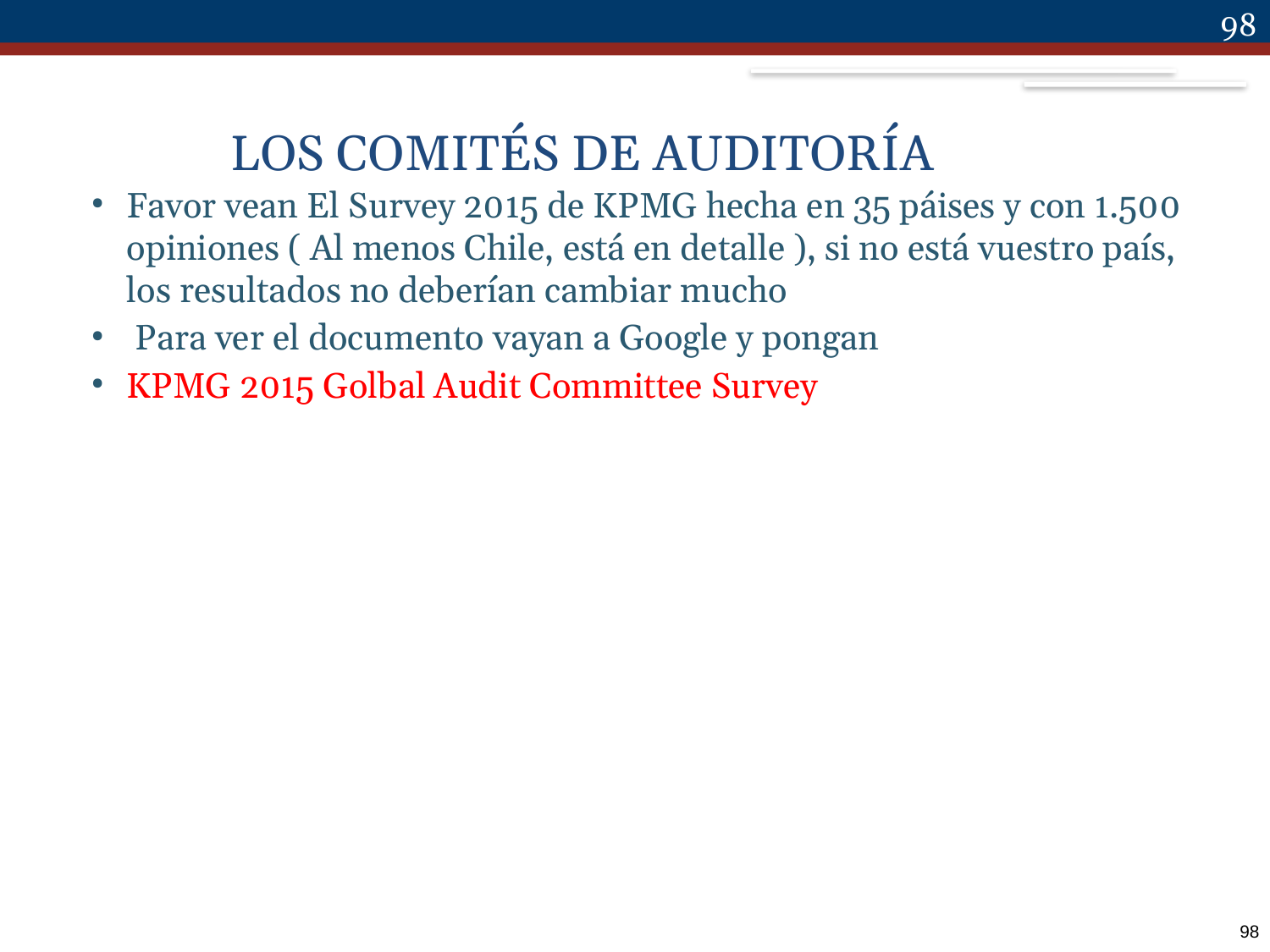

98
# LOS COMITÉS DE AUDITORÍA
Favor vean El Survey 2015 de KPMG hecha en 35 páises y con 1.500 opiniones ( Al menos Chile, está en detalle ), si no está vuestro país, los resultados no deberían cambiar mucho
 Para ver el documento vayan a Google y pongan
KPMG 2015 Golbal Audit Committee Survey